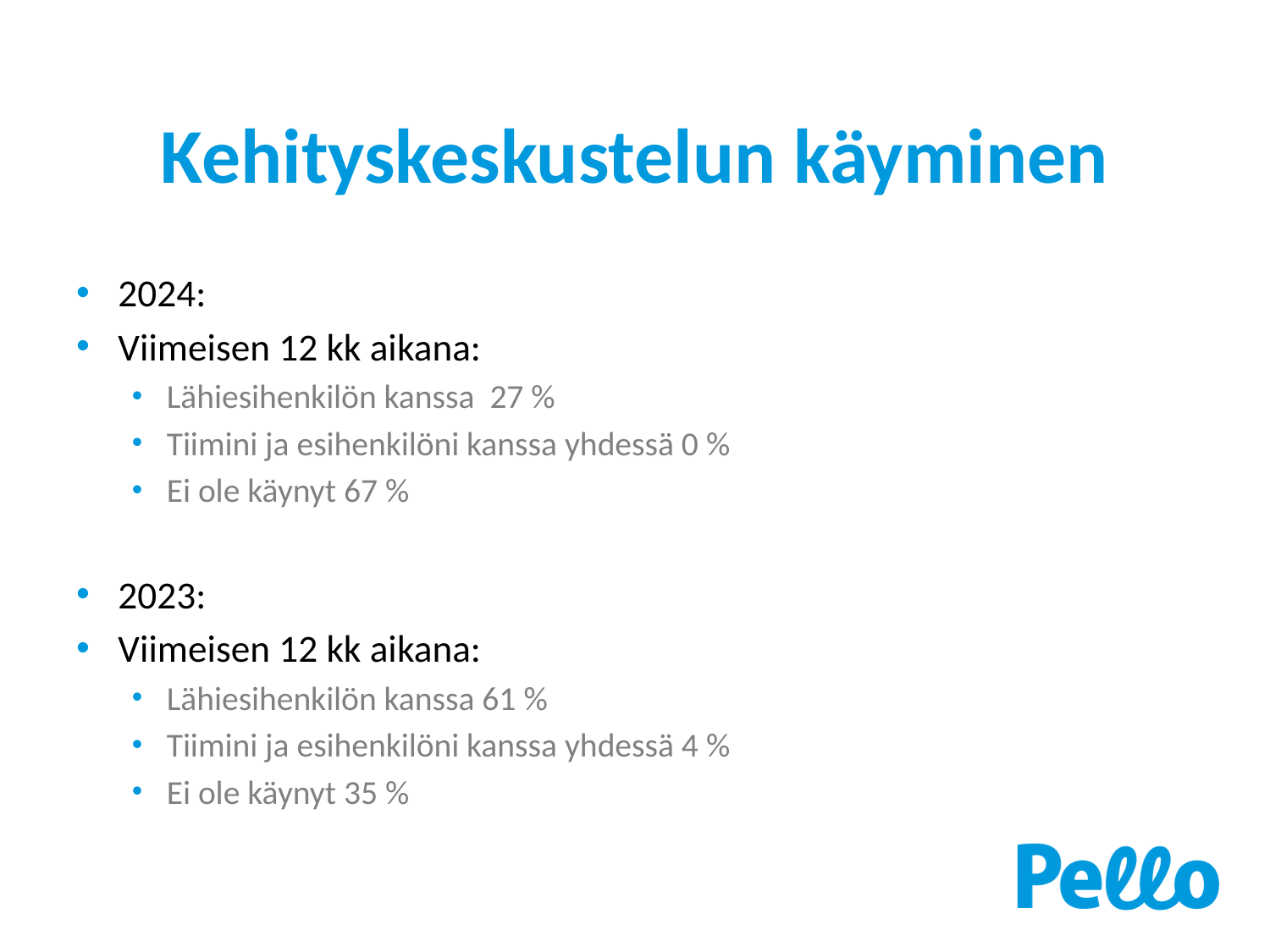

# Kehityskeskustelun käyminen
2024:
Viimeisen 12 kk aikana:
Lähiesihenkilön kanssa  27 %
Tiimini ja esihenkilöni kanssa yhdessä 0 %
Ei ole käynyt 67 %

2023:
Viimeisen 12 kk aikana:
Lähiesihenkilön kanssa 61 %
Tiimini ja esihenkilöni kanssa yhdessä 4 %
Ei ole käynyt 35 %